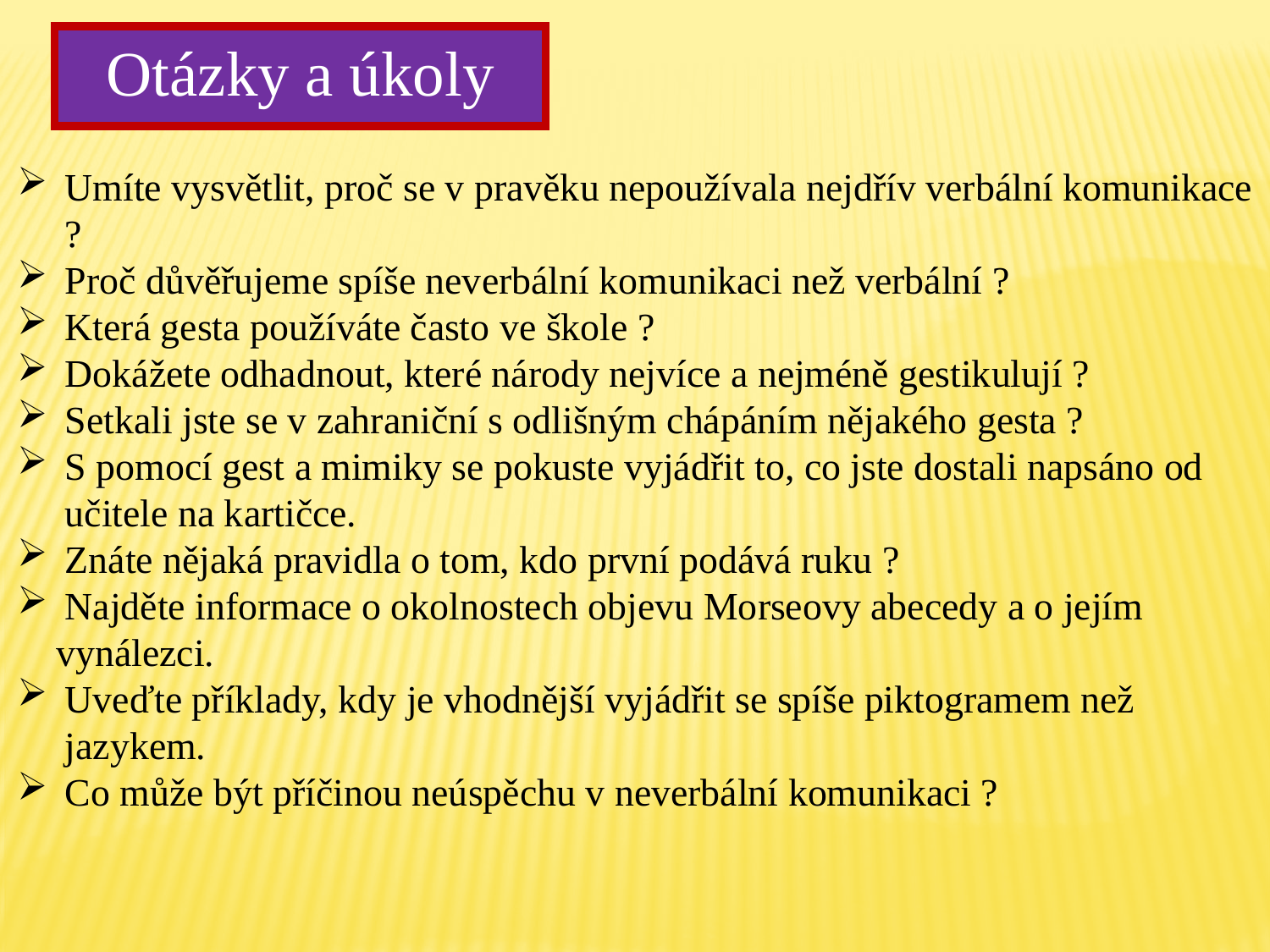

Otázky a úkoly
Umíte vysvětlit, proč se v pravěku nepoužívala nejdřív verbální komunikace ?
Proč důvěřujeme spíše neverbální komunikaci než verbální ?
Která gesta používáte často ve škole ?
Dokážete odhadnout, které národy nejvíce a nejméně gestikulují ?
Setkali jste se v zahraniční s odlišným chápáním nějakého gesta ?
S pomocí gest a mimiky se pokuste vyjádřit to, co jste dostali napsáno od učitele na kartičce.
Znáte nějaká pravidla o tom, kdo první podává ruku ?
Najděte informace o okolnostech objevu Morseovy abecedy a o jejím
    vynálezci.
Uveďte příklady, kdy je vhodnější vyjádřit se spíše piktogramem než jazykem.
Co může být příčinou neúspěchu v neverbální komunikaci ?